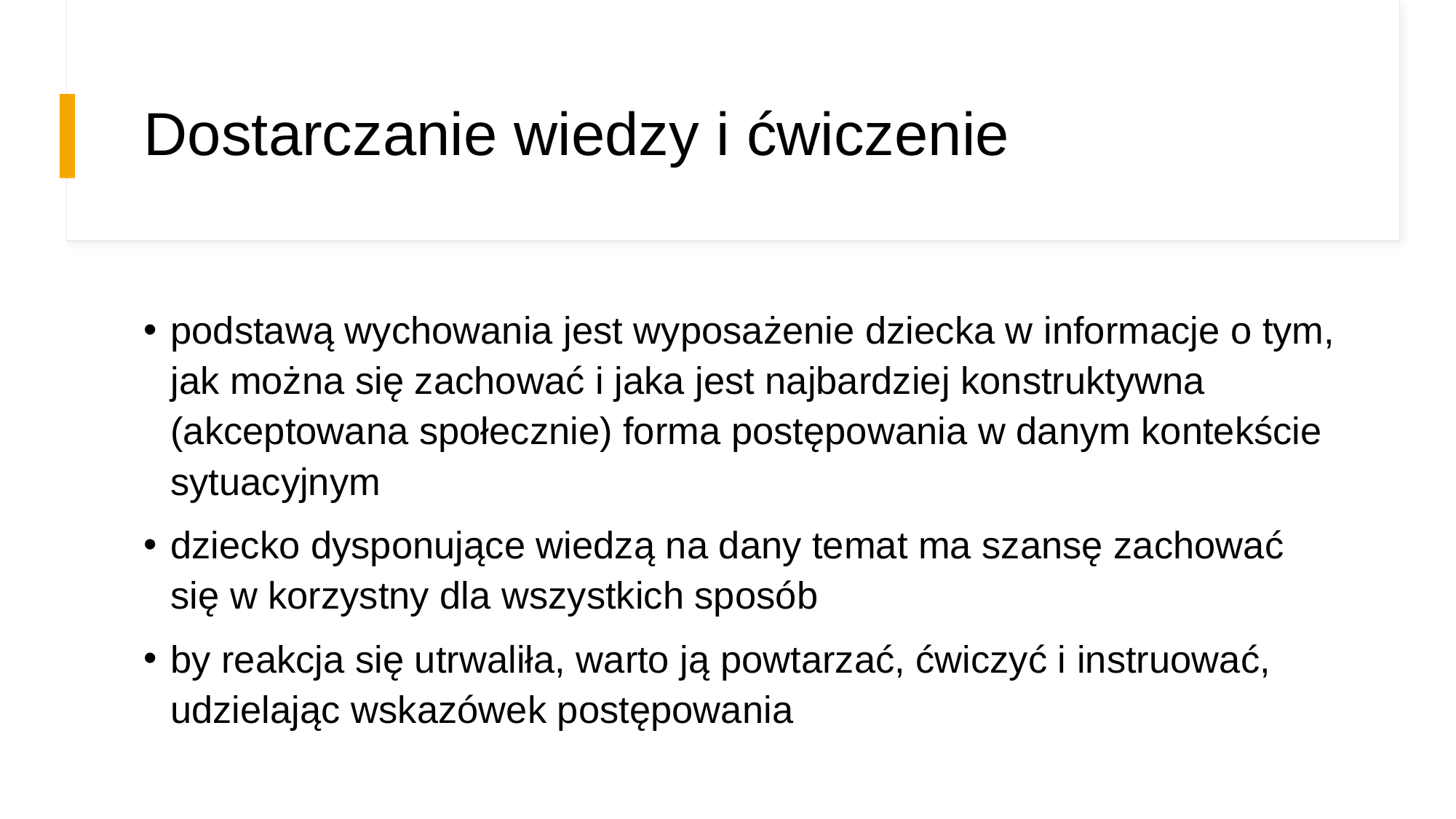

# Dostarczanie wiedzy i ćwiczenie
podstawą wychowania jest wyposażenie dziecka w informacje o tym, jak można się zachować i jaka jest najbardziej konstruktywna (akceptowana społecznie) forma postępowania w danym kontekście sytuacyjnym
dziecko dysponujące wiedzą na dany temat ma szansę zachować się w korzystny dla wszystkich sposób
by reakcja się utrwaliła, warto ją powtarzać, ćwiczyć i instruować, udzielając wskazówek postępowania